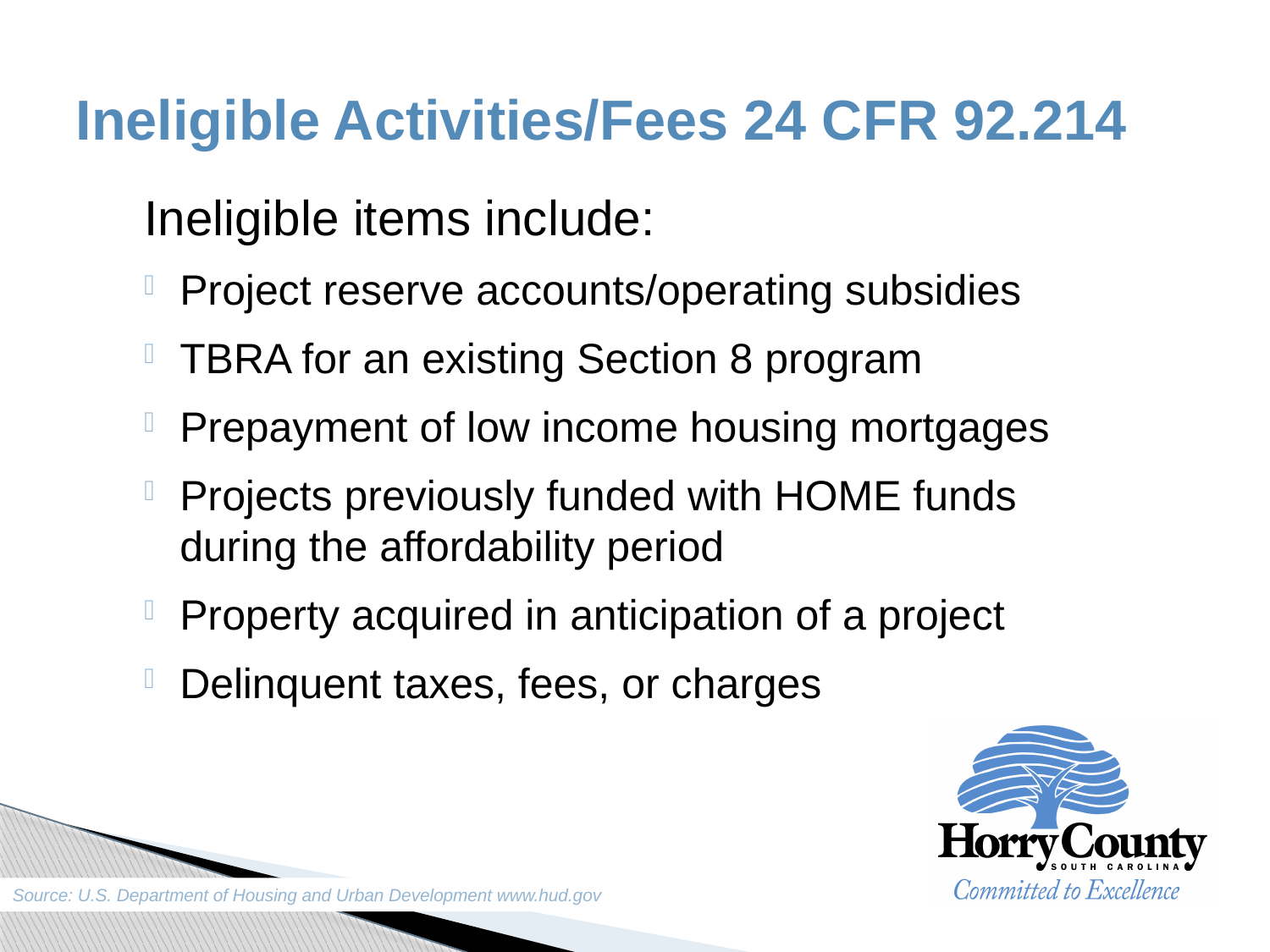

# Ineligible Activities/Fees 24 CFR 92.214
Ineligible items include:
Project reserve accounts/operating subsidies
TBRA for an existing Section 8 program
Prepayment of low income housing mortgages
Projects previously funded with HOME funds during the affordability period
Property acquired in anticipation of a project
Delinquent taxes, fees, or charges
Source: U.S. Department of Housing and Urban Development www.hud.gov